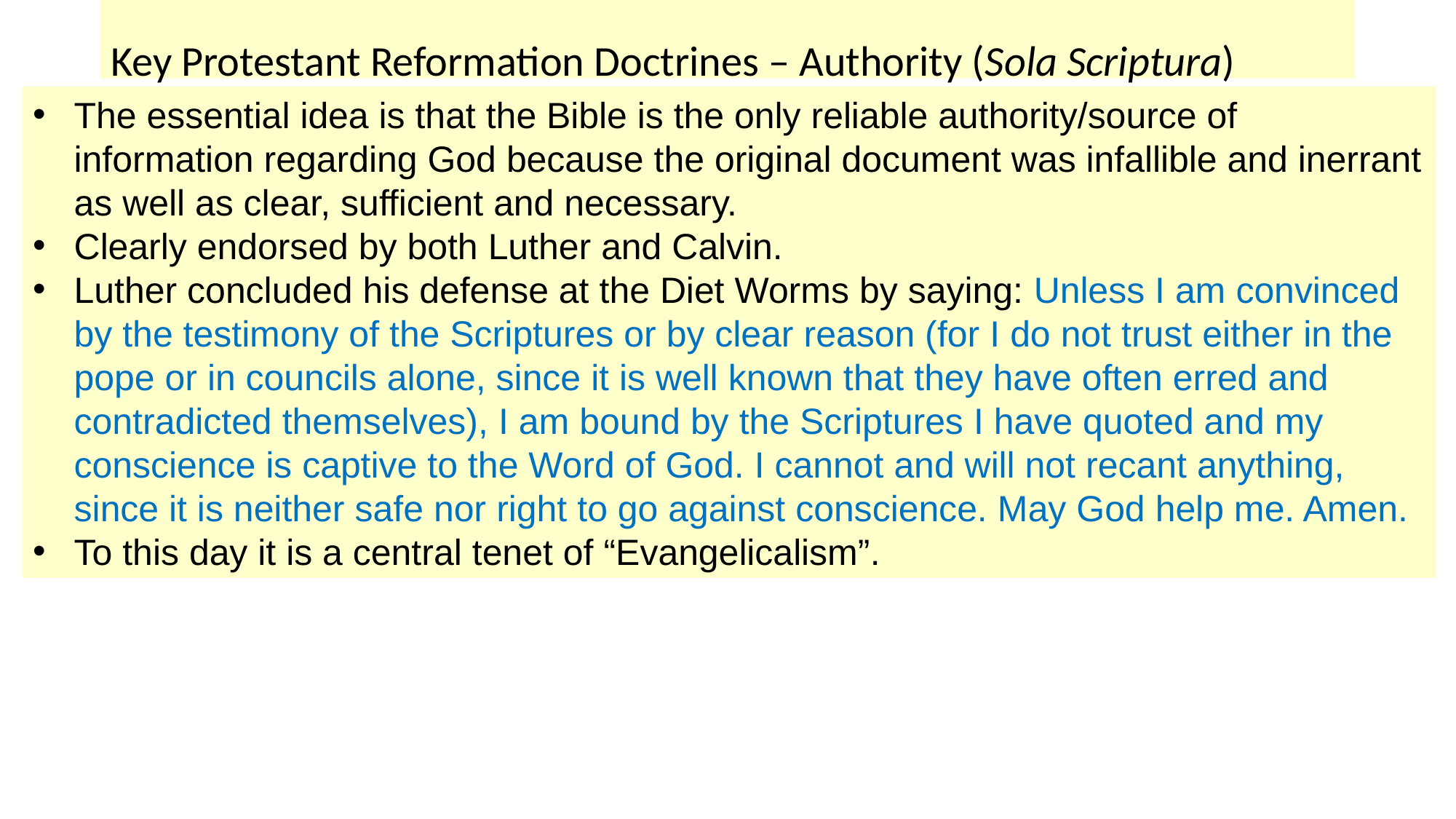

# Key Protestant Reformation Doctrines – Authority (Sola Scriptura)
The essential idea is that the Bible is the only reliable authority/source of information regarding God because the original document was infallible and inerrant as well as clear, sufficient and necessary.
Clearly endorsed by both Luther and Calvin.
Luther concluded his defense at the Diet Worms by saying: Unless I am convinced by the testimony of the Scriptures or by clear reason (for I do not trust either in the pope or in councils alone, since it is well known that they have often erred and contradicted themselves), I am bound by the Scriptures I have quoted and my conscience is captive to the Word of God. I cannot and will not recant anything, since it is neither safe nor right to go against conscience. May God help me. Amen.
To this day it is a central tenet of “Evangelicalism”.